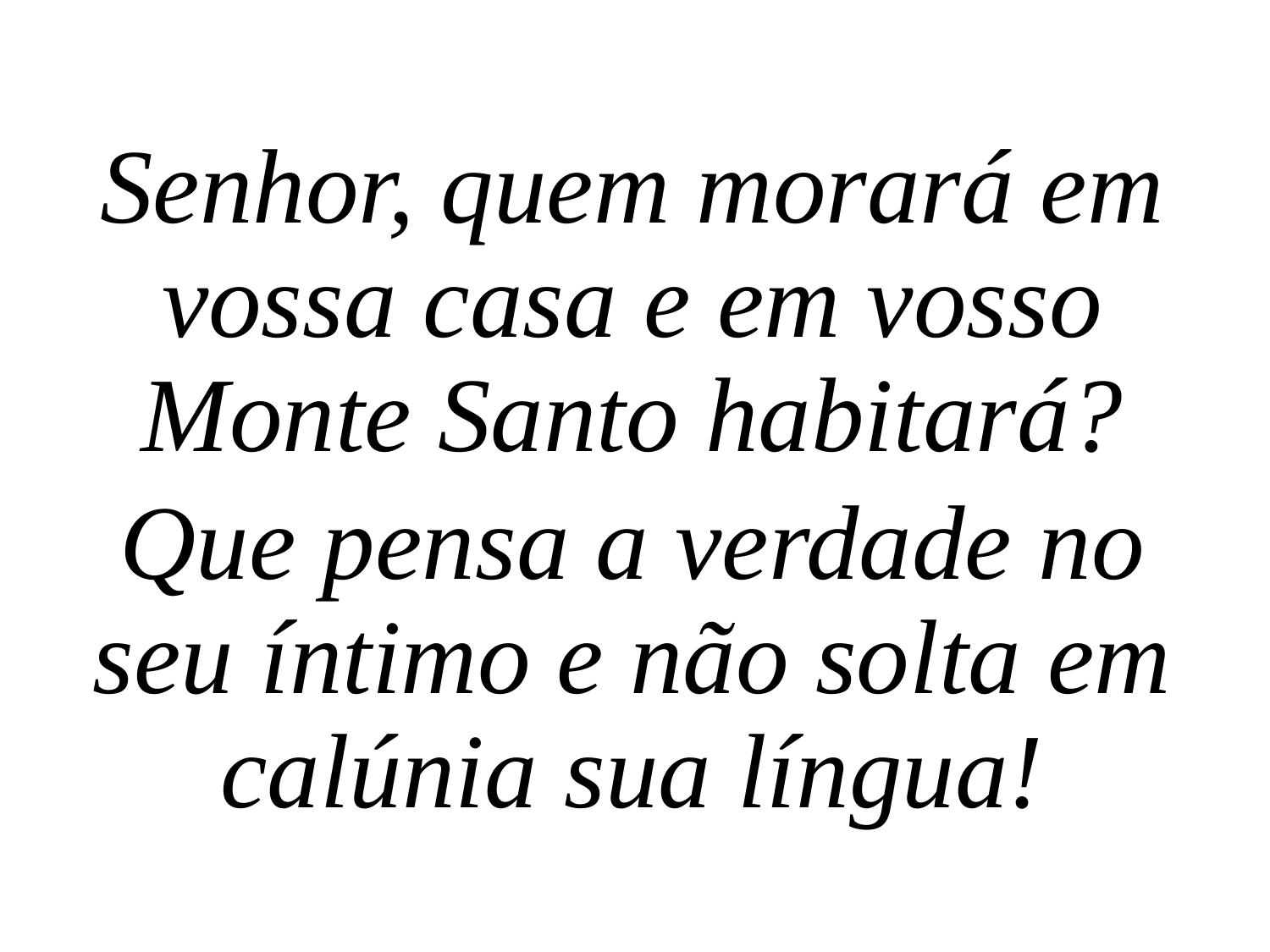

Senhor, quem morará em vossa casa e em vosso Monte Santo habitará?
Que pensa a verdade no seu íntimo e não solta em calúnia sua língua!